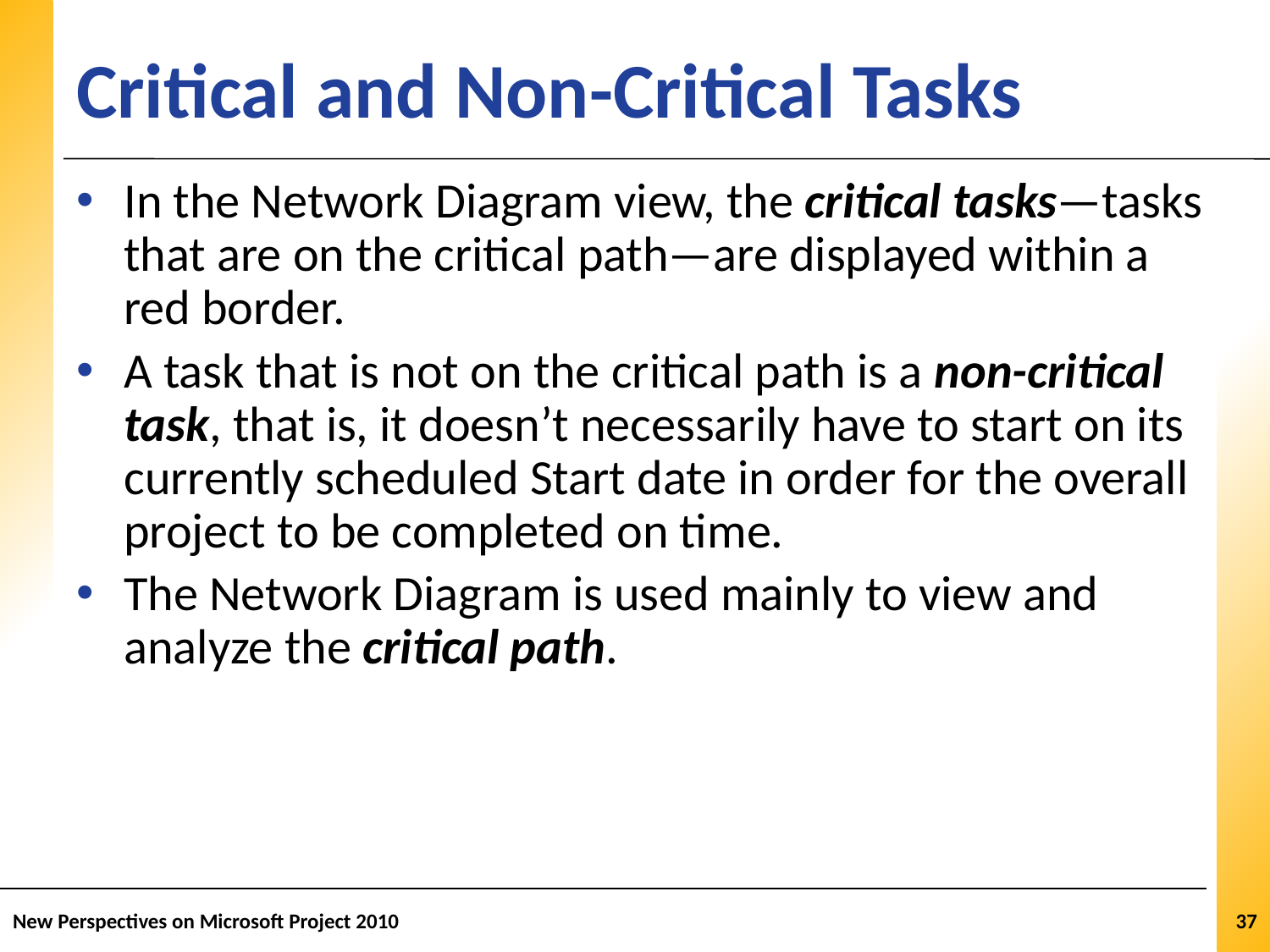

# Critical and Non-Critical Tasks
In the Network Diagram view, the critical tasks—tasks that are on the critical path—are displayed within a red border.
A task that is not on the critical path is a non-critical task, that is, it doesn’t necessarily have to start on its currently scheduled Start date in order for the overall project to be completed on time.
The Network Diagram is used mainly to view and analyze the critical path.
New Perspectives on Microsoft Project 2010
37